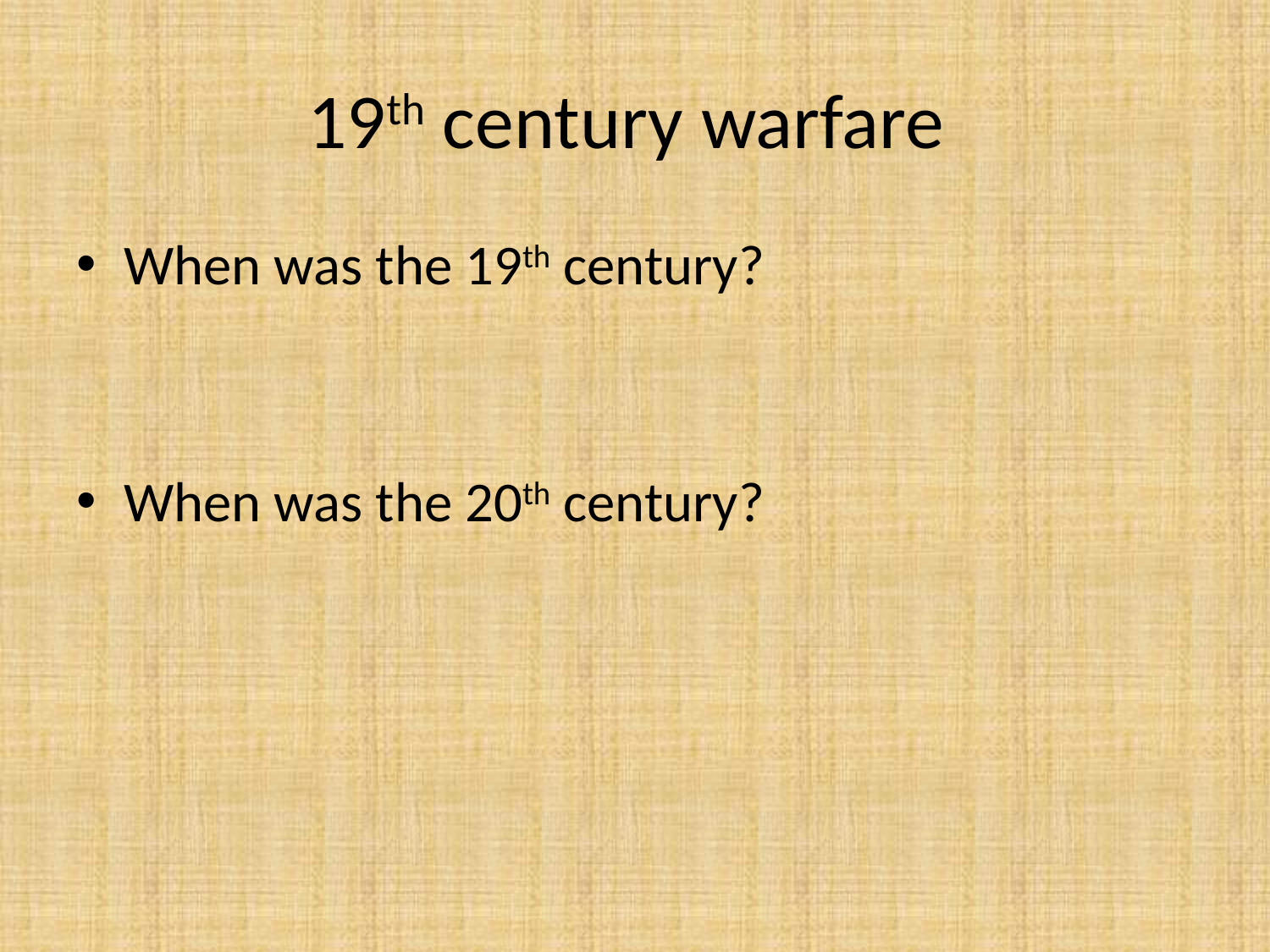

# 19th century warfare
When was the 19th century?

When was the 20th century?